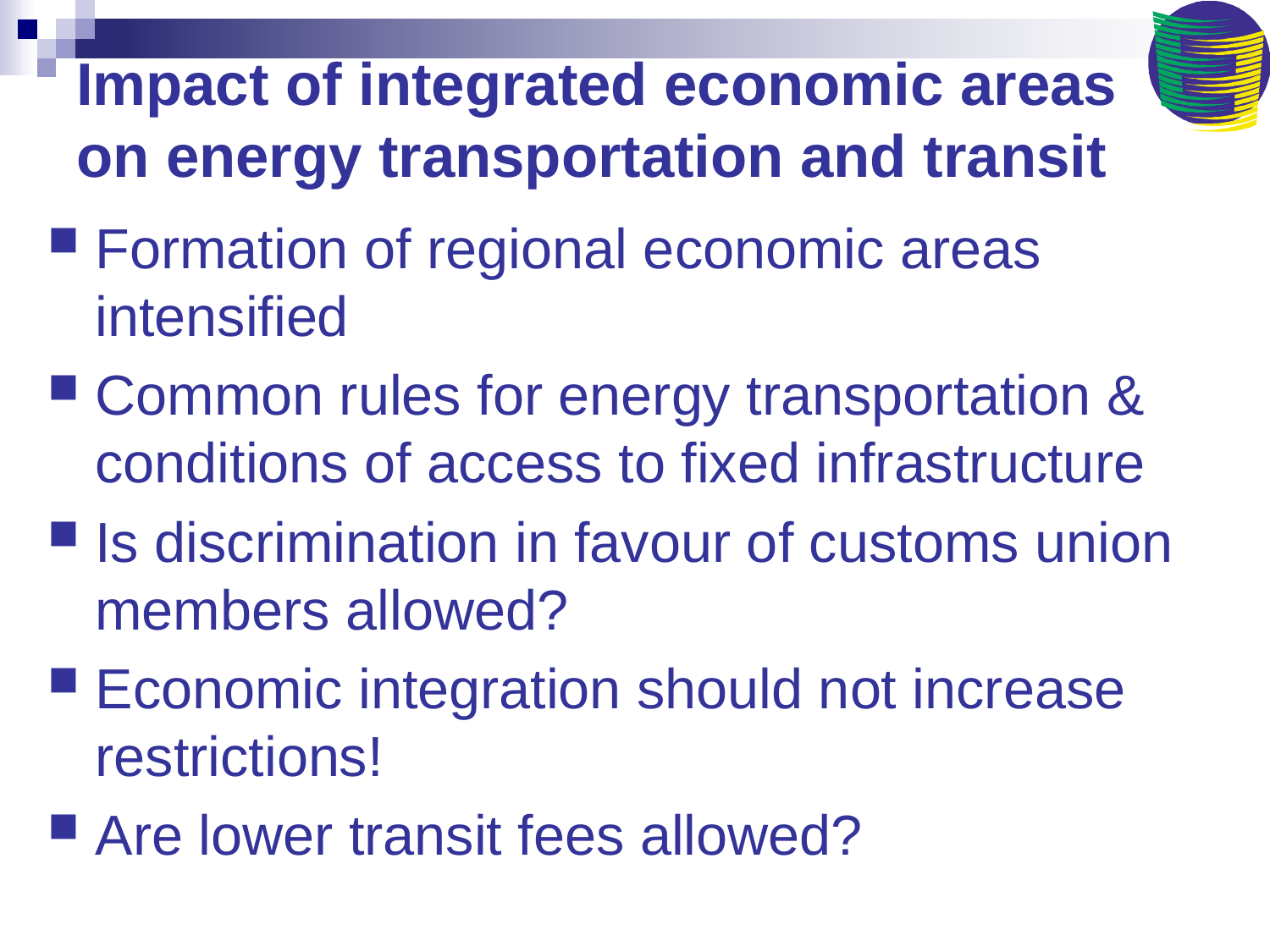

# Impact of integrated economic areas on energy transportation and transit
Formation of regional economic areas intensified
Common rules for energy transportation & conditions of access to fixed infrastructure
Is discrimination in favour of customs union members allowed?
Economic integration should not increase restrictions!
Are lower transit fees allowed?